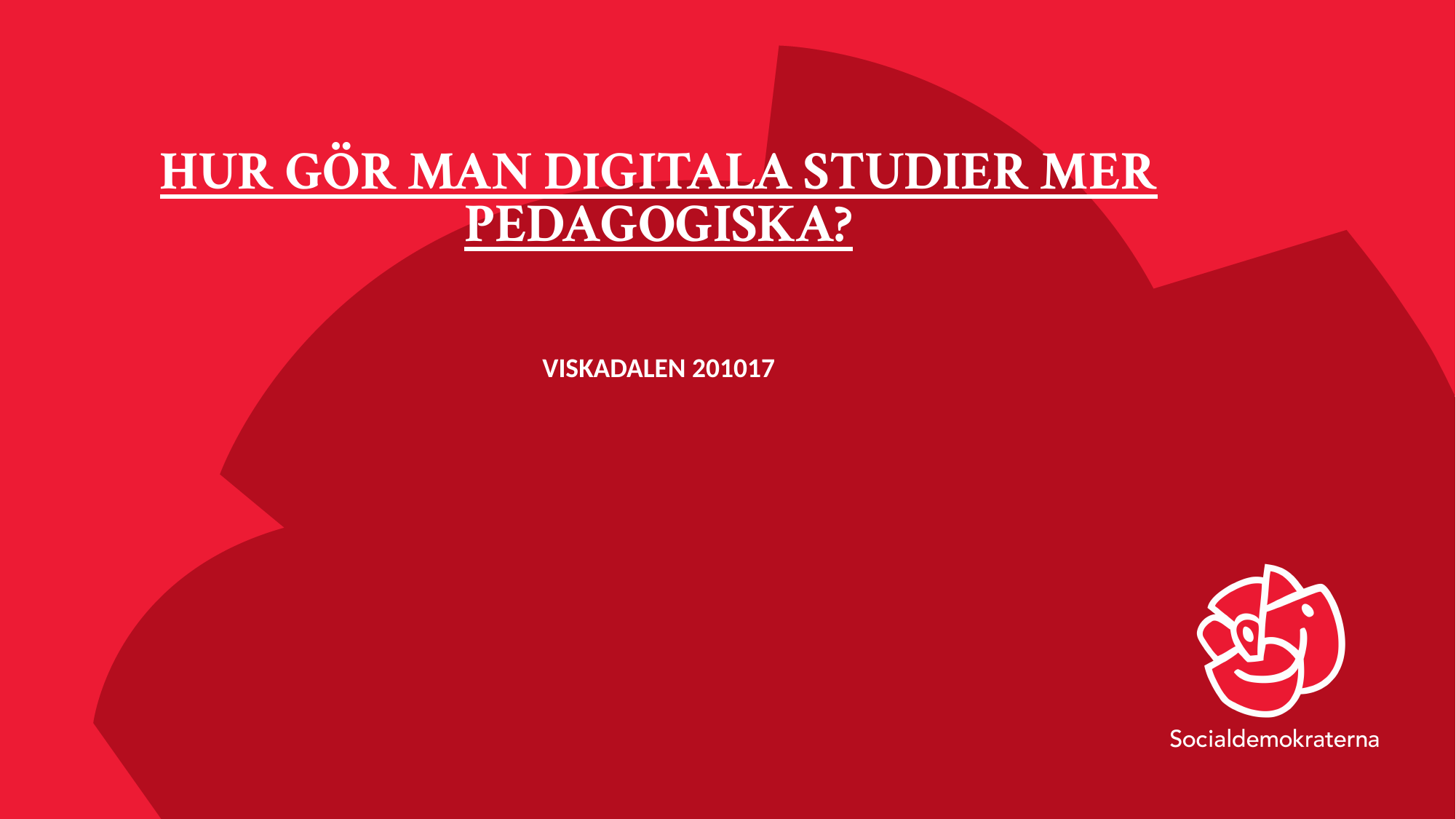

# Hur gör man digitala studier mer pedagogiska? Viskadalen 201017